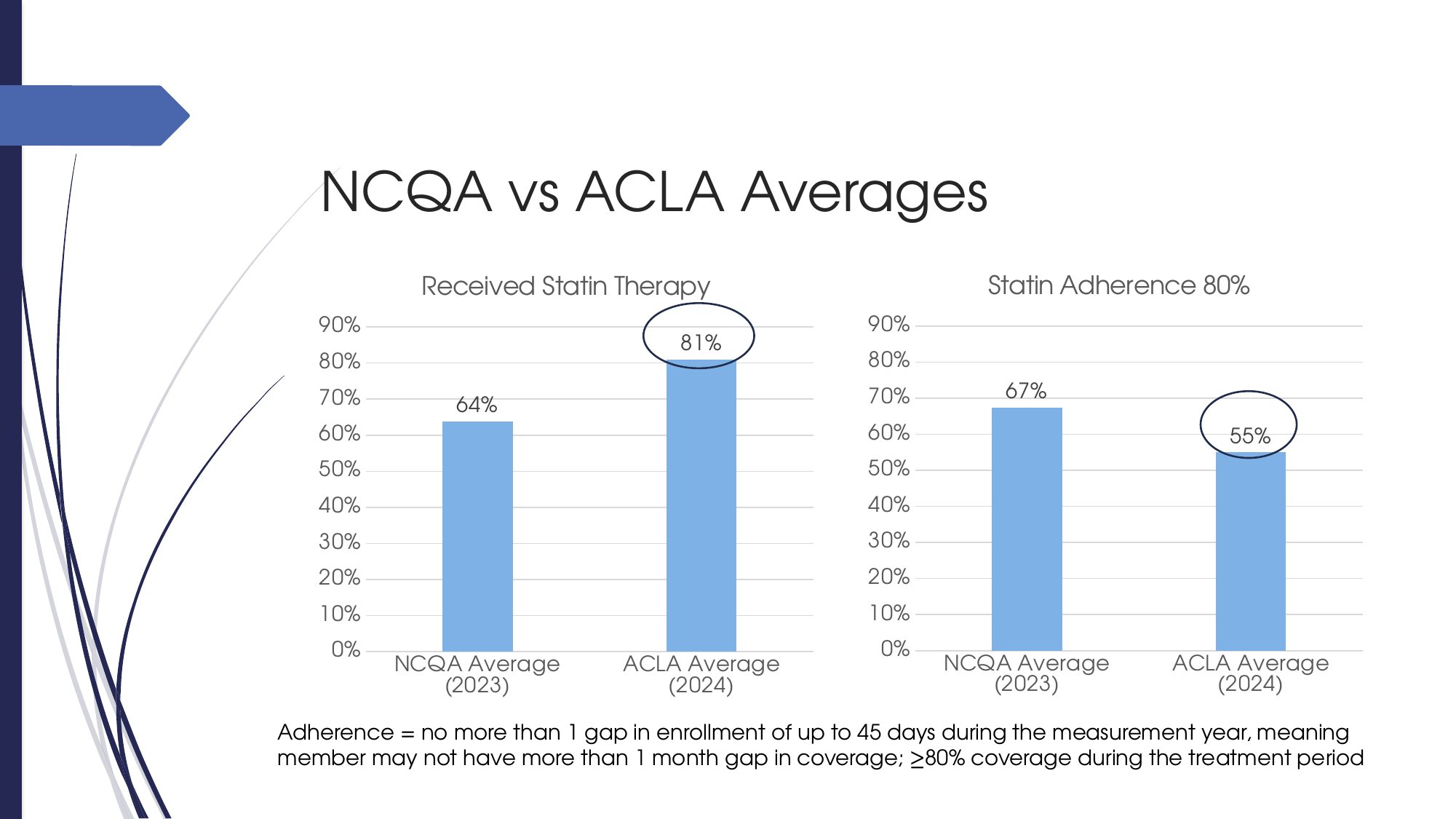

# NCQA vs ACLA Averages

### Chart:  Statin Adherence 80%

| Category | Statin Adherence 80% |
|---|---|
| NCQA Average (2023) | 0.674 |
| ACLA Average (2024) | 0.55 |

### Chart:

| Category | Received Statin Therapy |
|---|---|
| NCQA Average (2023) | 0.638 |
| ACLA Average (2024) | 0.81 |

Adherence = no more than 1 gap in enrollment of up to 45 days during the measurement year, meaning member may not have more than 1 month gap in coverage; ≥80% coverage during the treatment period